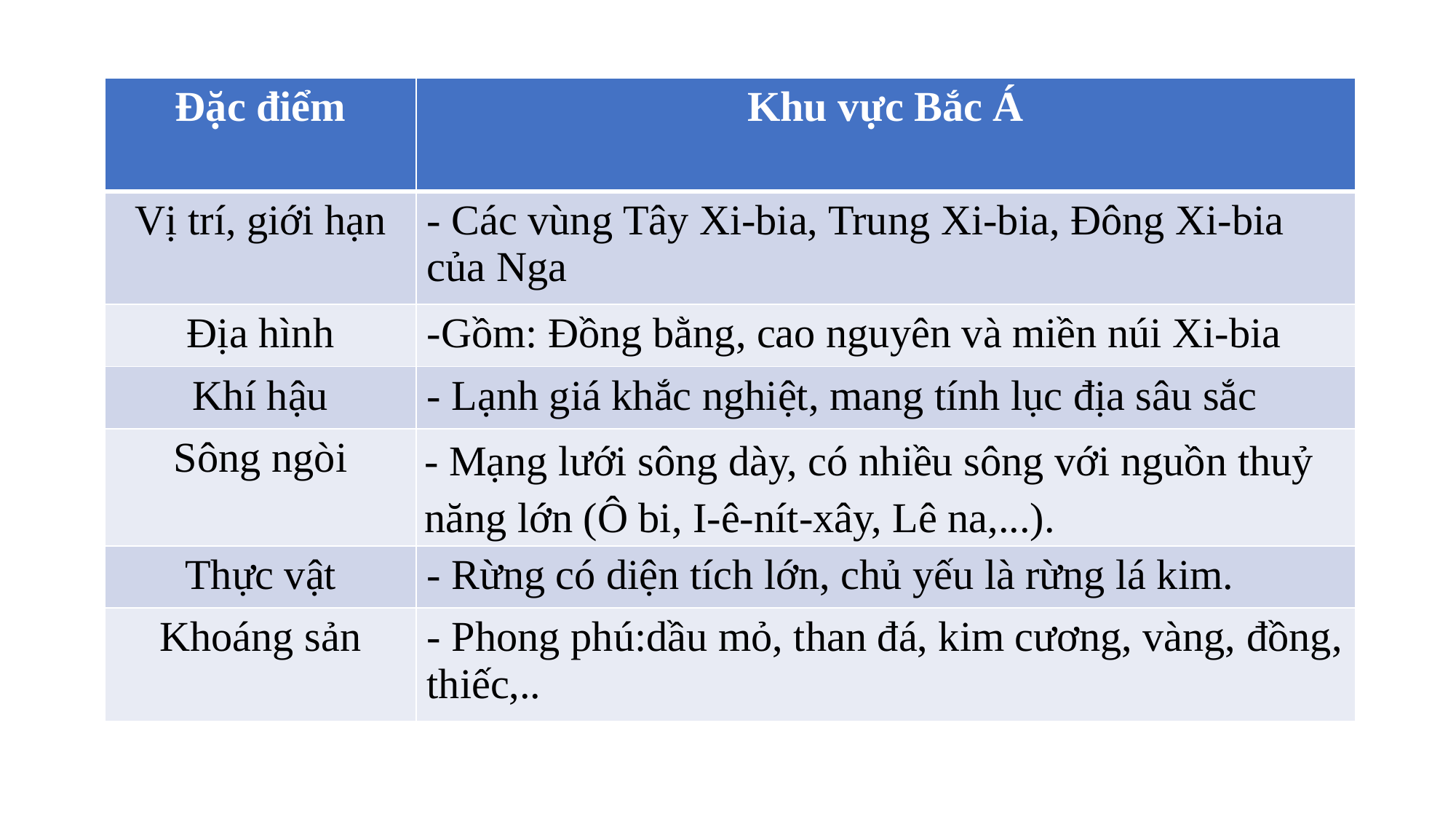

| Đặc điểm | Khu vực Bắc Á |
| --- | --- |
| Vị trí, giới hạn | - Các vùng Tây Xi-bia, Trung Xi-bia, Đông Xi-bia của Nga |
| Địa hình | -Gồm: Đồng bằng, cao nguyên và miền núi Xi-bia |
| Khí hậu | - Lạnh giá khắc nghiệt, mang tính lục địa sâu sắc |
| Sông ngòi | - Mạng lưới sông dày, có nhiều sông với nguồn thuỷ năng lớn (Ô bi, I-ê-nít-xây, Lê na,...). |
| Thực vật | - Rừng có diện tích lớn, chủ yếu là rừng lá kim. |
| Khoáng sản | - Phong phú:dầu mỏ, than đá, kim cương, vàng, đồng, thiếc,.. |